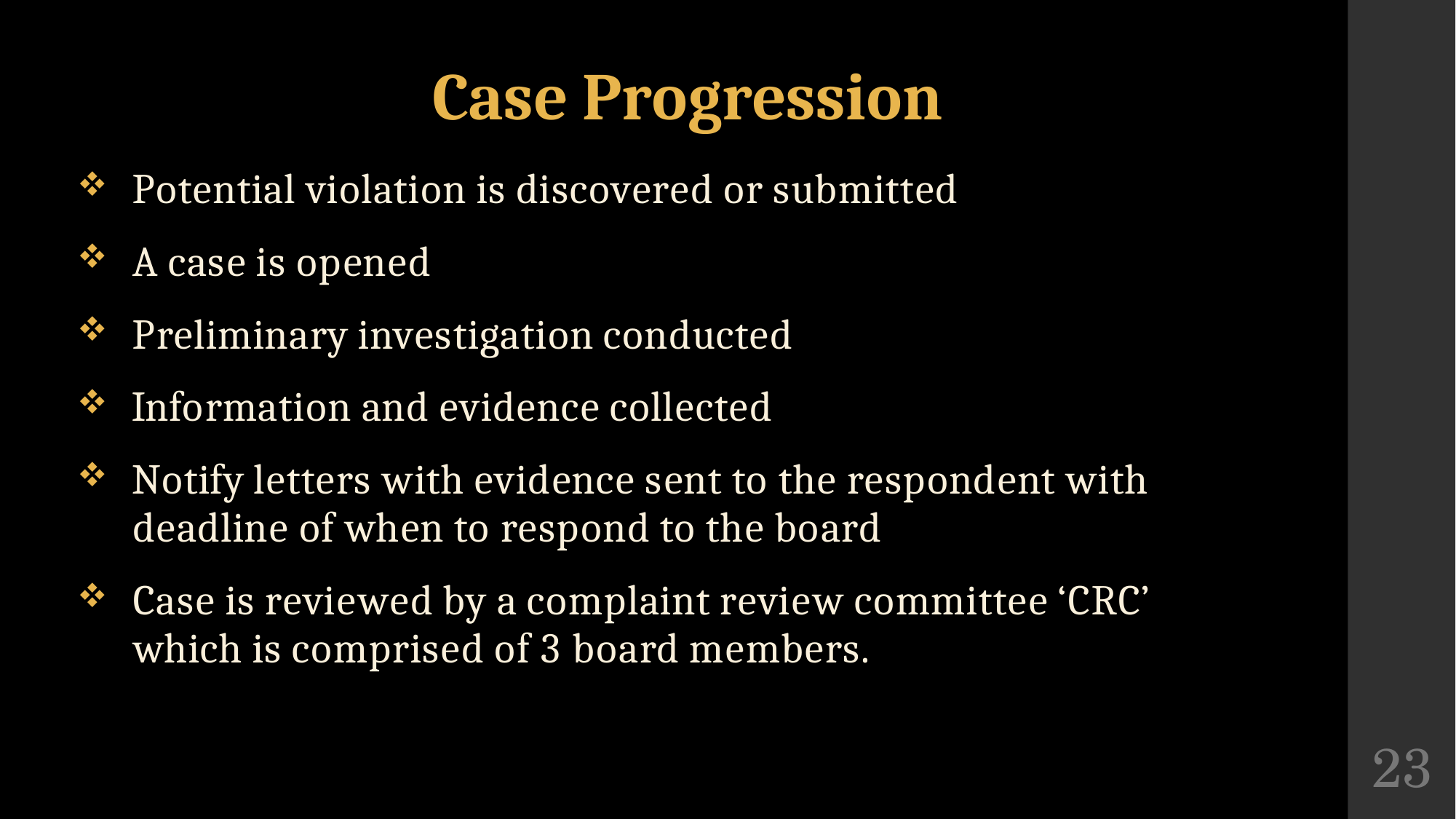

# Case Progression
Potential violation is discovered or submitted
A case is opened
Preliminary investigation conducted
Information and evidence collected
Notify letters with evidence sent to the respondent with deadline of when to respond to the board
Case is reviewed by a complaint review committee ‘CRC’ which is comprised of 3 board members.

23